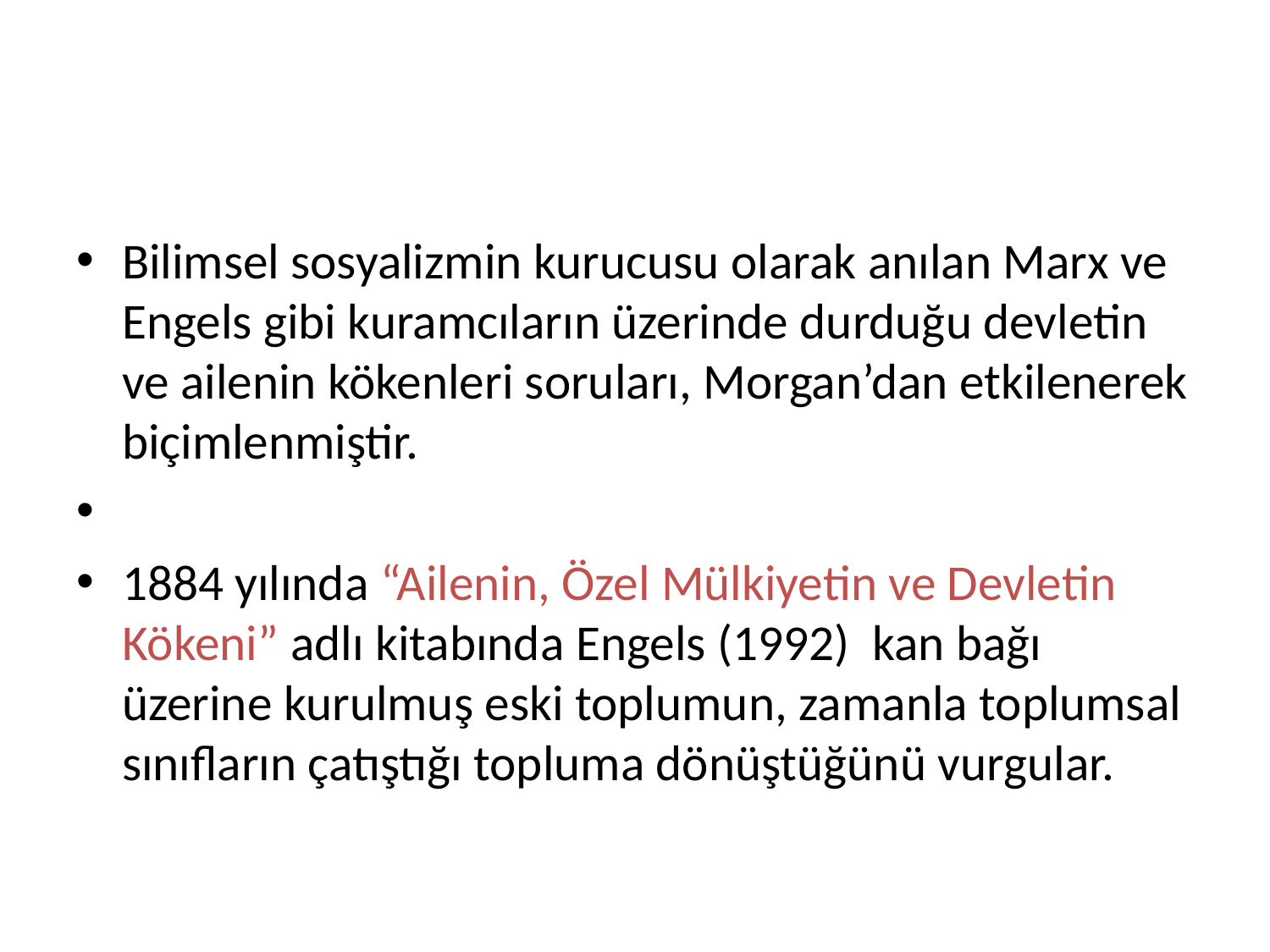

#
Bilimsel sosyalizmin kurucusu olarak anılan Marx ve Engels gibi kuramcıların üzerinde durduğu devletin ve ailenin kökenleri soruları, Morgan’dan etkilenerek biçimlenmiştir.

1884 yılında “Ailenin, Özel Mülkiyetin ve Devletin Kökeni” adlı kitabında Engels (1992)  kan bağı üzerine kurulmuş eski toplumun, zamanla toplumsal sınıfların çatıştığı topluma dönüştüğünü vurgular.